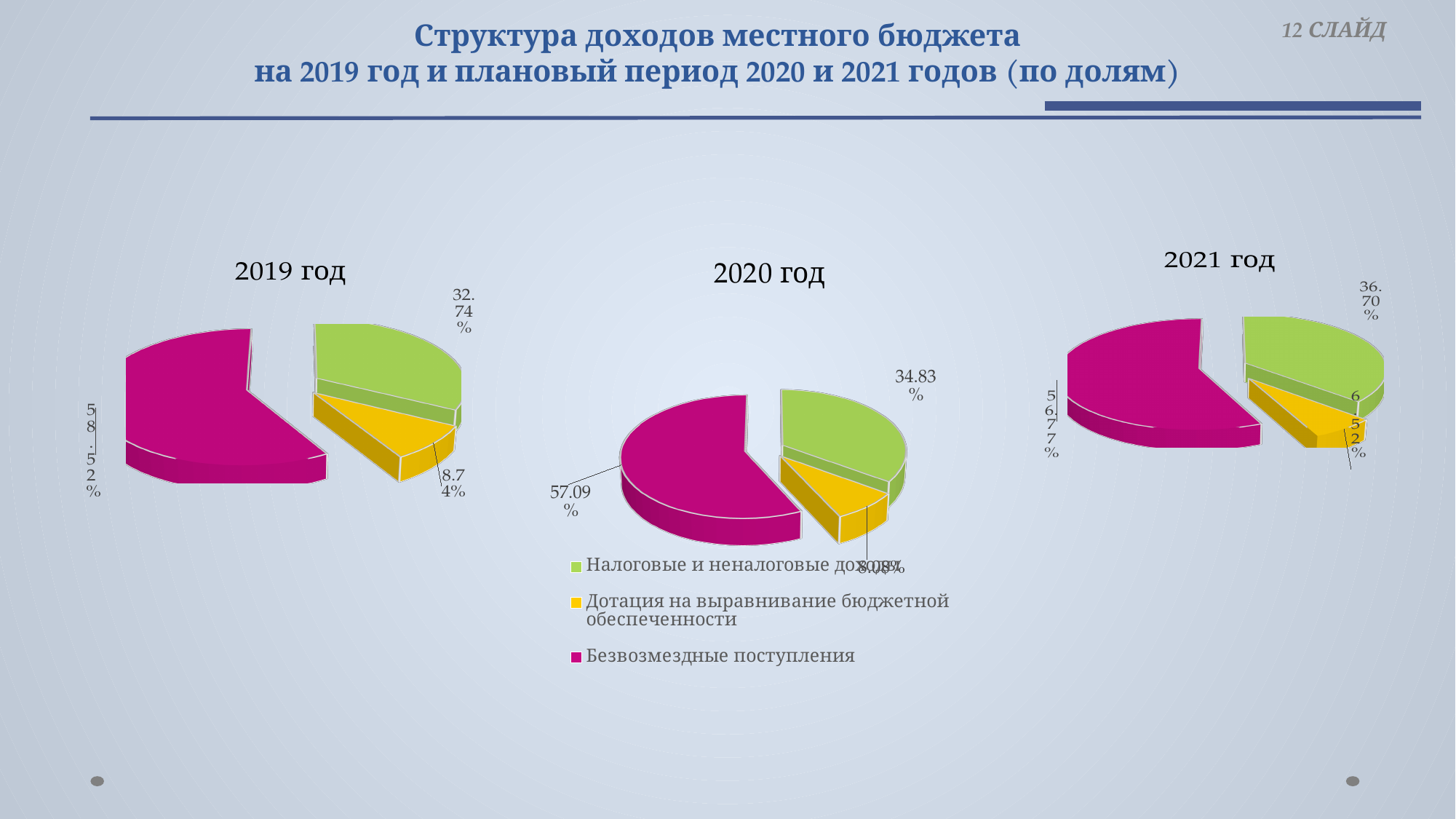

# Структура доходов местного бюджета на 2019 год и плановый период 2020 и 2021 годов (по долям)
  12 СЛАЙД

[unsupported chart]

[unsupported chart]

[unsupported chart]